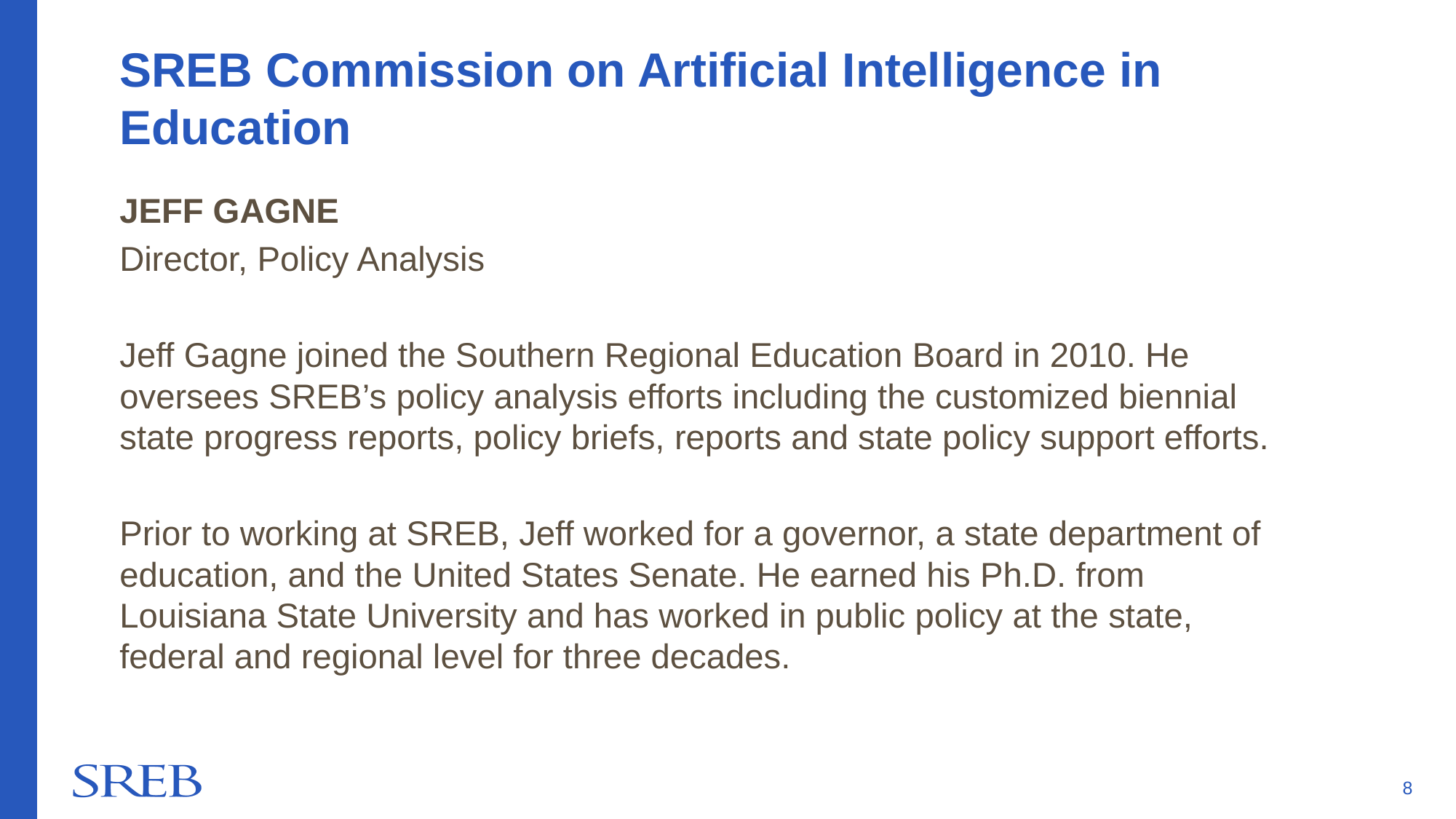

# SREB Commission on Artificial Intelligence in Education
JEFF GAGNE
Director, Policy Analysis

Jeff Gagne joined the Southern Regional Education Board in 2010. He oversees SREB’s policy analysis efforts including the customized biennial state progress reports, policy briefs, reports and state policy support efforts.

Prior to working at SREB, Jeff worked for a governor, a state department of education, and the United States Senate. He earned his Ph.D. from Louisiana State University and has worked in public policy at the state, federal and regional level for three decades.

8